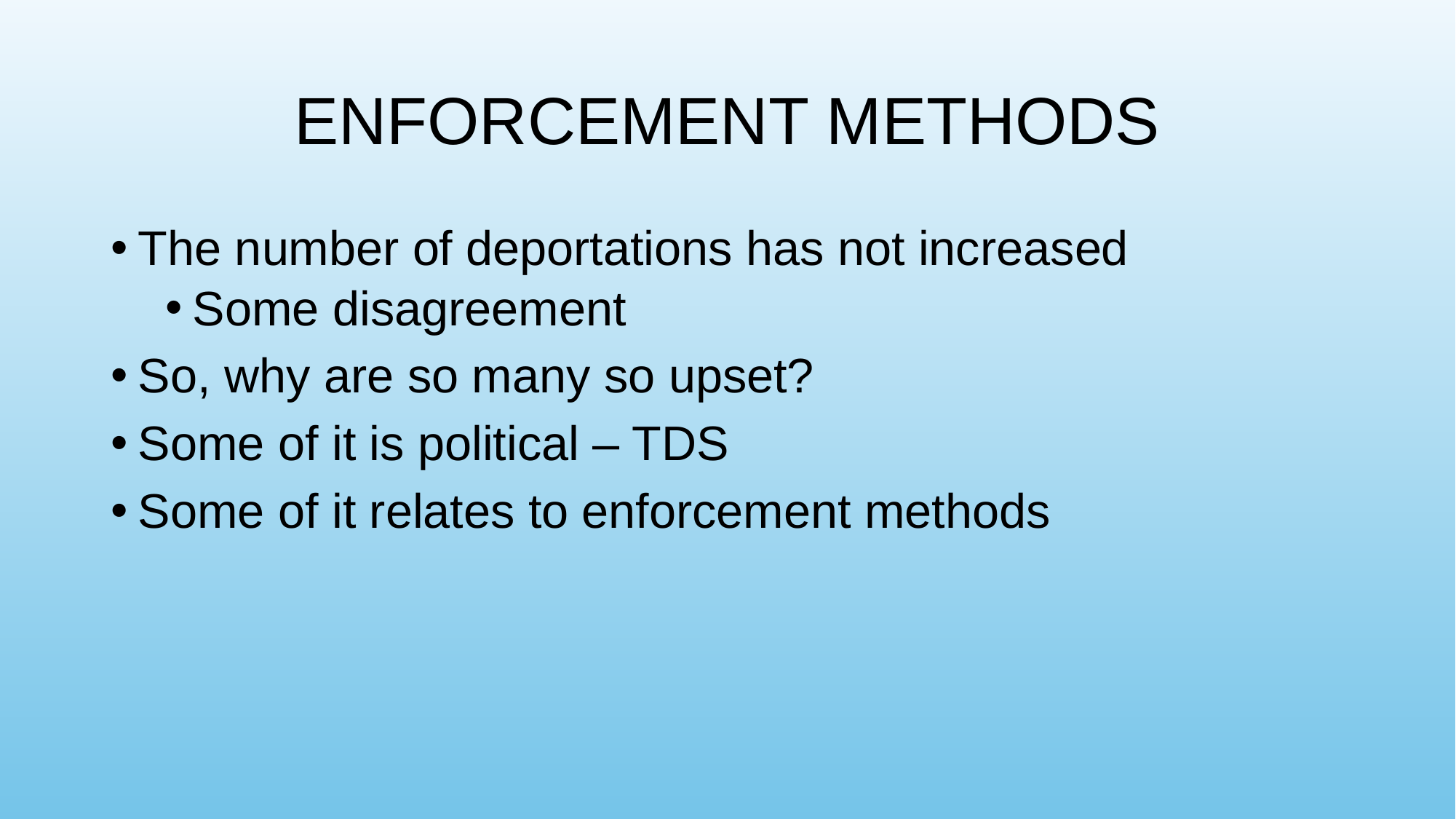

# ENFORCEMENT METHODS
The number of deportations has not increased
Some disagreement
So, why are so many so upset?
Some of it is political – TDS
Some of it relates to enforcement methods